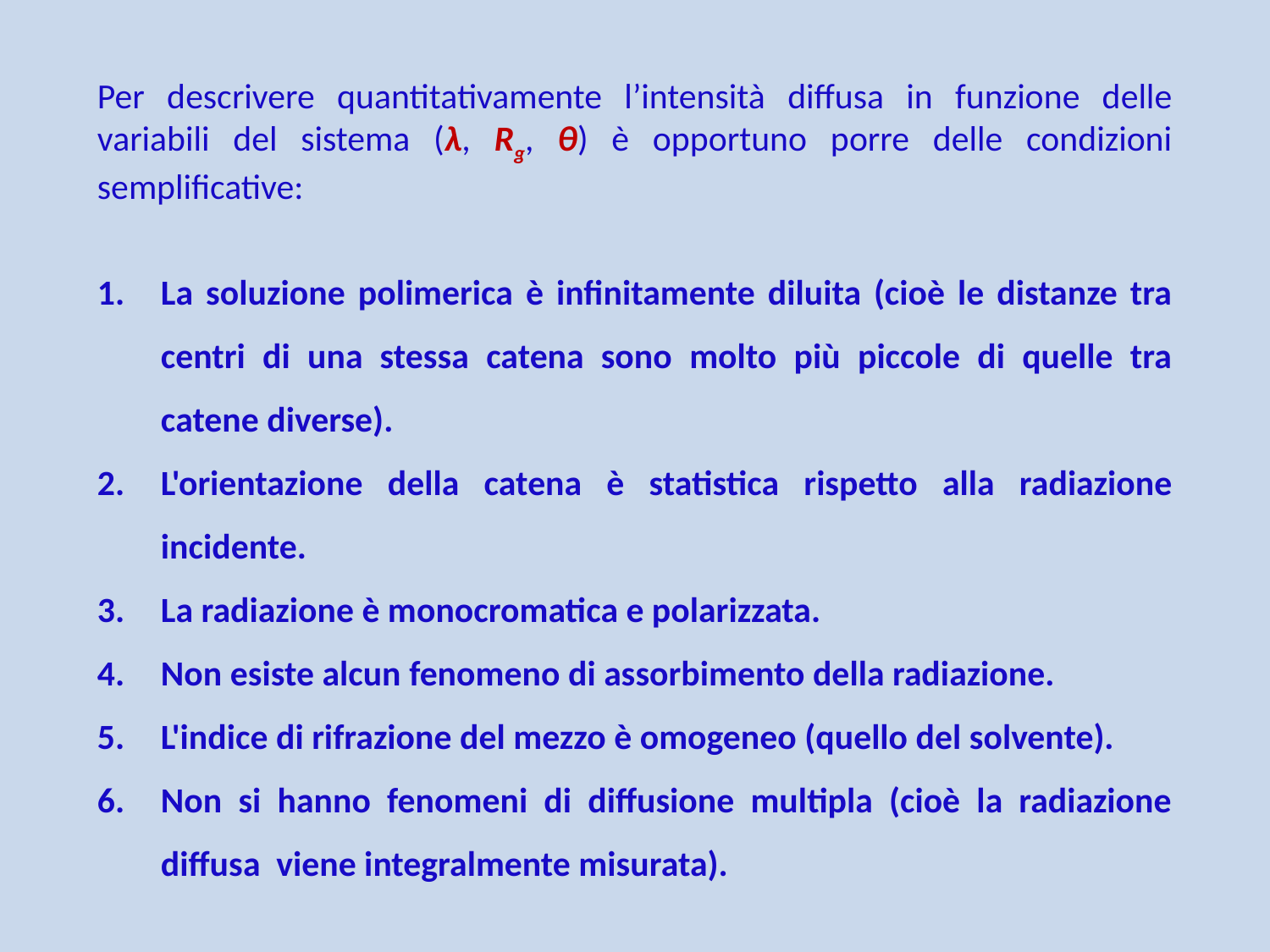

Per descrivere quantitativamente l’intensità diffusa in funzione delle variabili del sistema (λ, Rg, θ) è opportuno porre delle condizioni semplificative:

La soluzione polimerica è infinitamente diluita (cioè le distanze tra centri di una stessa catena sono molto più piccole di quelle tra catene diverse).
L'orientazione della catena è statistica rispetto alla radiazione incidente.
La radiazione è monocromatica e polarizzata.
Non esiste alcun fenomeno di assorbimento della radiazione.
L'indice di rifrazione del mezzo è omogeneo (quello del solvente).
Non si hanno fenomeni di diffusione multipla (cioè la radiazione diffusa  viene integralmente misurata).